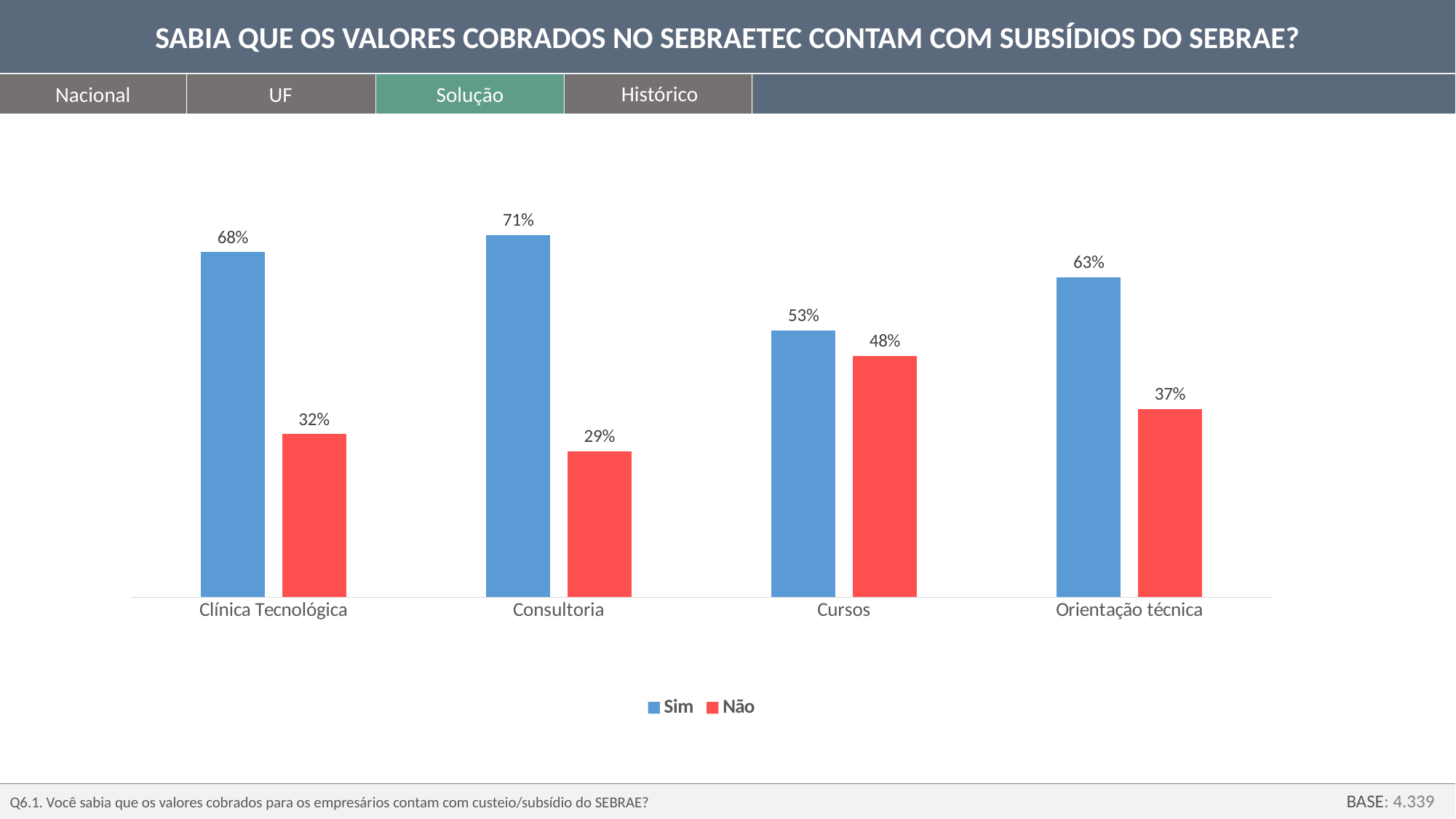

SABIA QUE OS VALORES COBRADOS NO SEBRAETEC CONTAM COM SUBSÍDIOS DO SEBRAE?
Nacional
UF
Solução
Histórico

### Chart

| Category | Sim | Não |
|---|---|---|
| Clínica Tecnológica | 0.6790000000000002 | 0.32100000000000006 |
| Consultoria | 0.7130000000000001 | 0.28700000000000003 |
| Cursos | 0.525 | 0.47500000000000003 |
| Orientação técnica | 0.6300000000000001 | 0.37000000000000005 |
Q6.1. Você sabia que os valores cobrados para os empresários contam com custeio/subsídio do SEBRAE?
BASE: 4.339